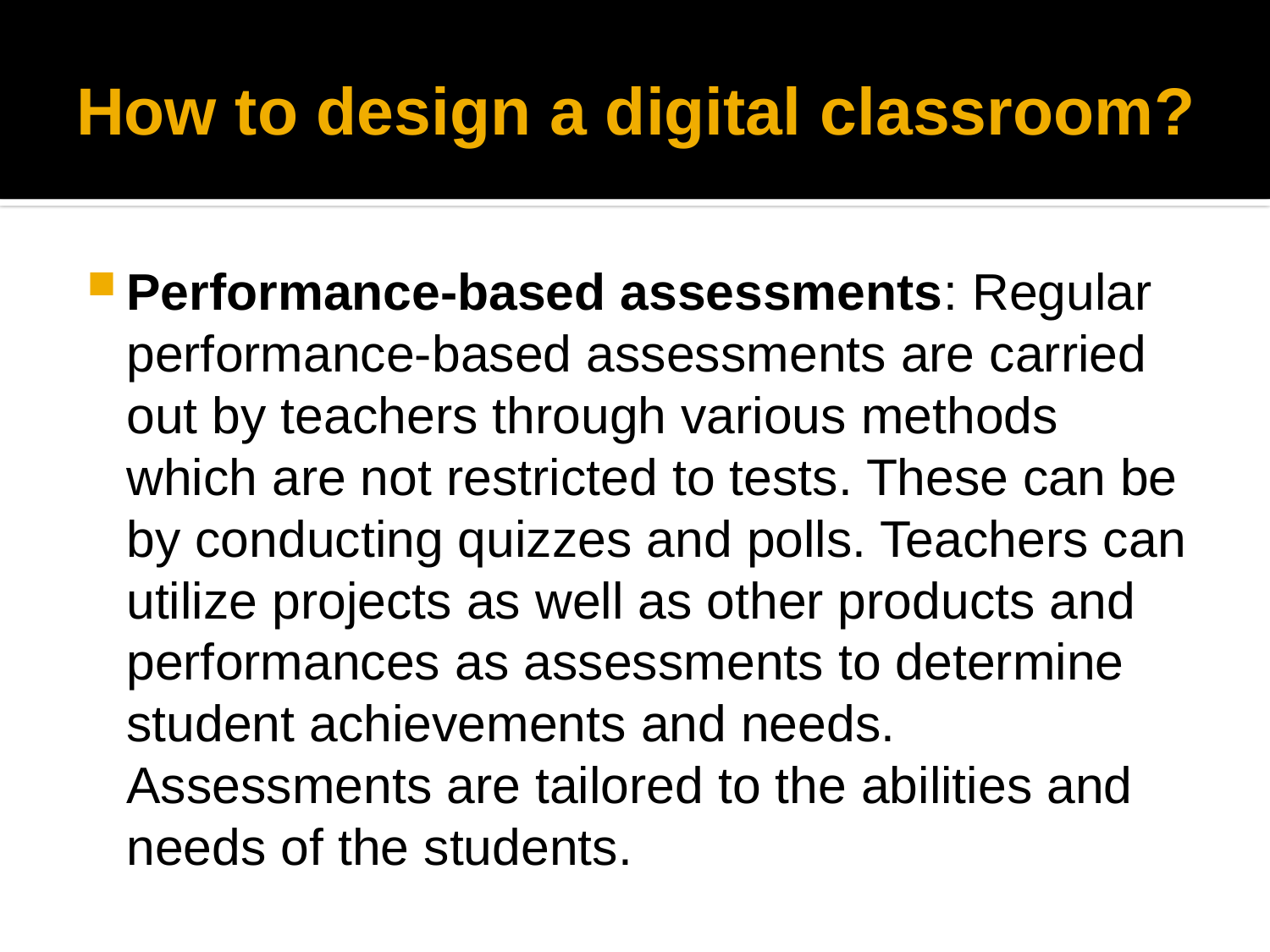

# How to design a digital classroom?
Performance-based assessments: Regular performance-based assessments are carried out by teachers through various methods which are not restricted to tests. These can be by conducting quizzes and polls. Teachers can utilize projects as well as other products and performances as assessments to determine student achievements and needs. Assessments are tailored to the abilities and needs of the students.